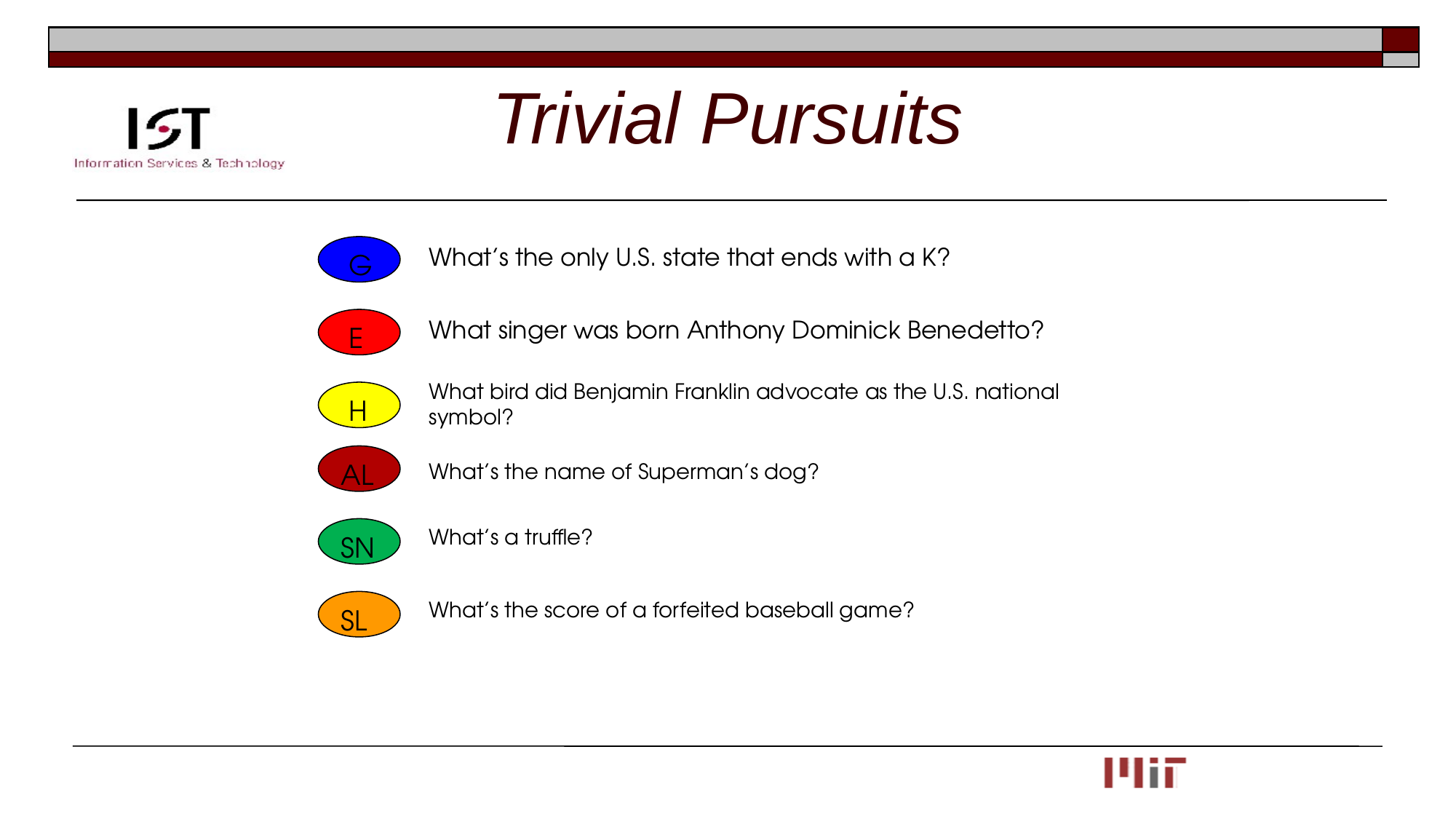

# Trivial Pursuits
 G
What’s the only U.S. state that ends with a K?
 E
What singer was born Anthony Dominick Benedetto?
What bird did Benjamin Franklin advocate as the U.S. national symbol?
 H

What’s the name of Superman’s dog?
AL

SN
What’s a truffle?
SL
What’s the score of a forfeited baseball game?